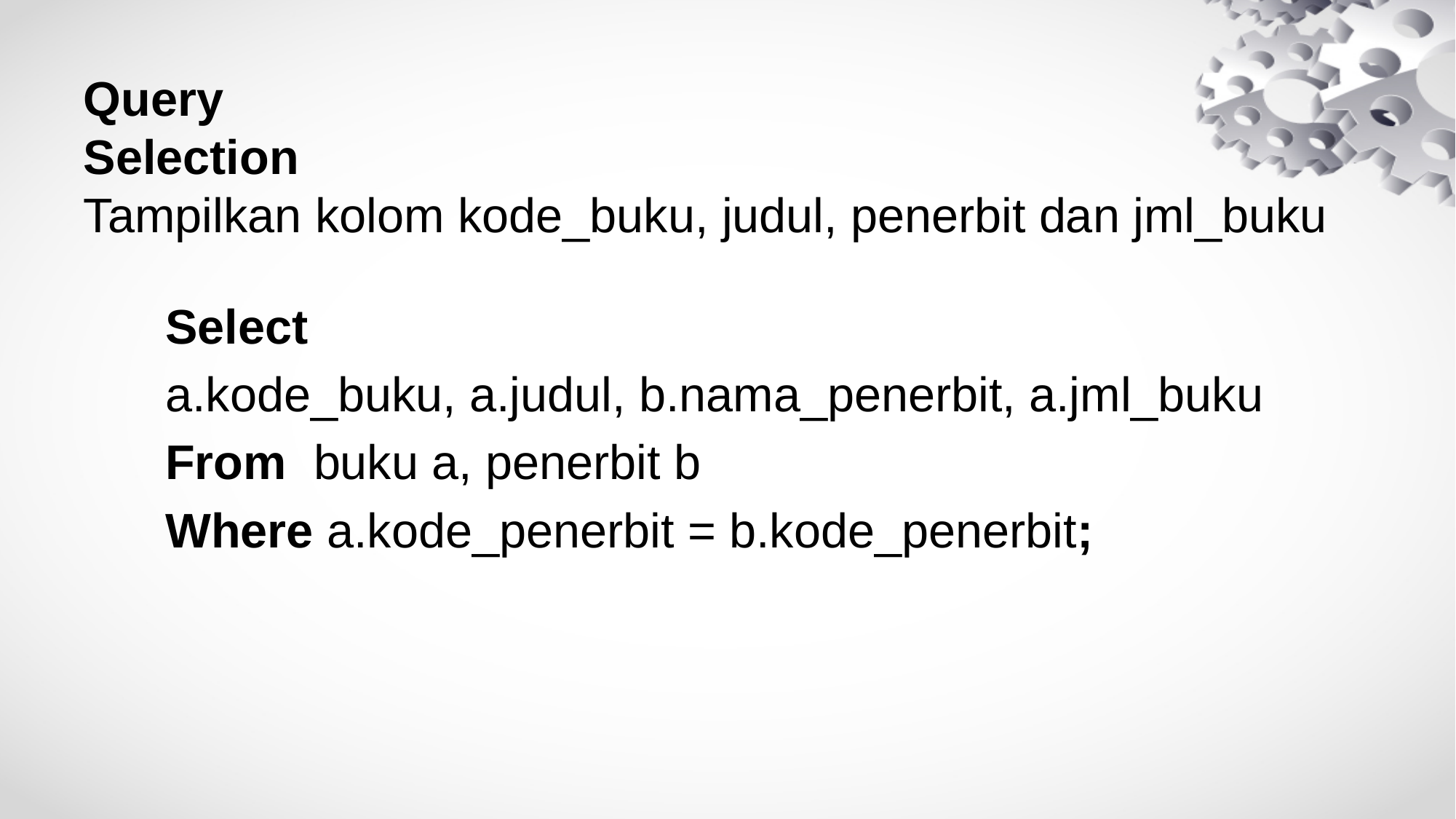

# Query Selection Tampilkan kolom kode_buku, judul, penerbit dan jml_buku
Select
a.kode_buku, a.judul, b.nama_penerbit, a.jml_buku
From  buku a, penerbit b
Where a.kode_penerbit = b.kode_penerbit;